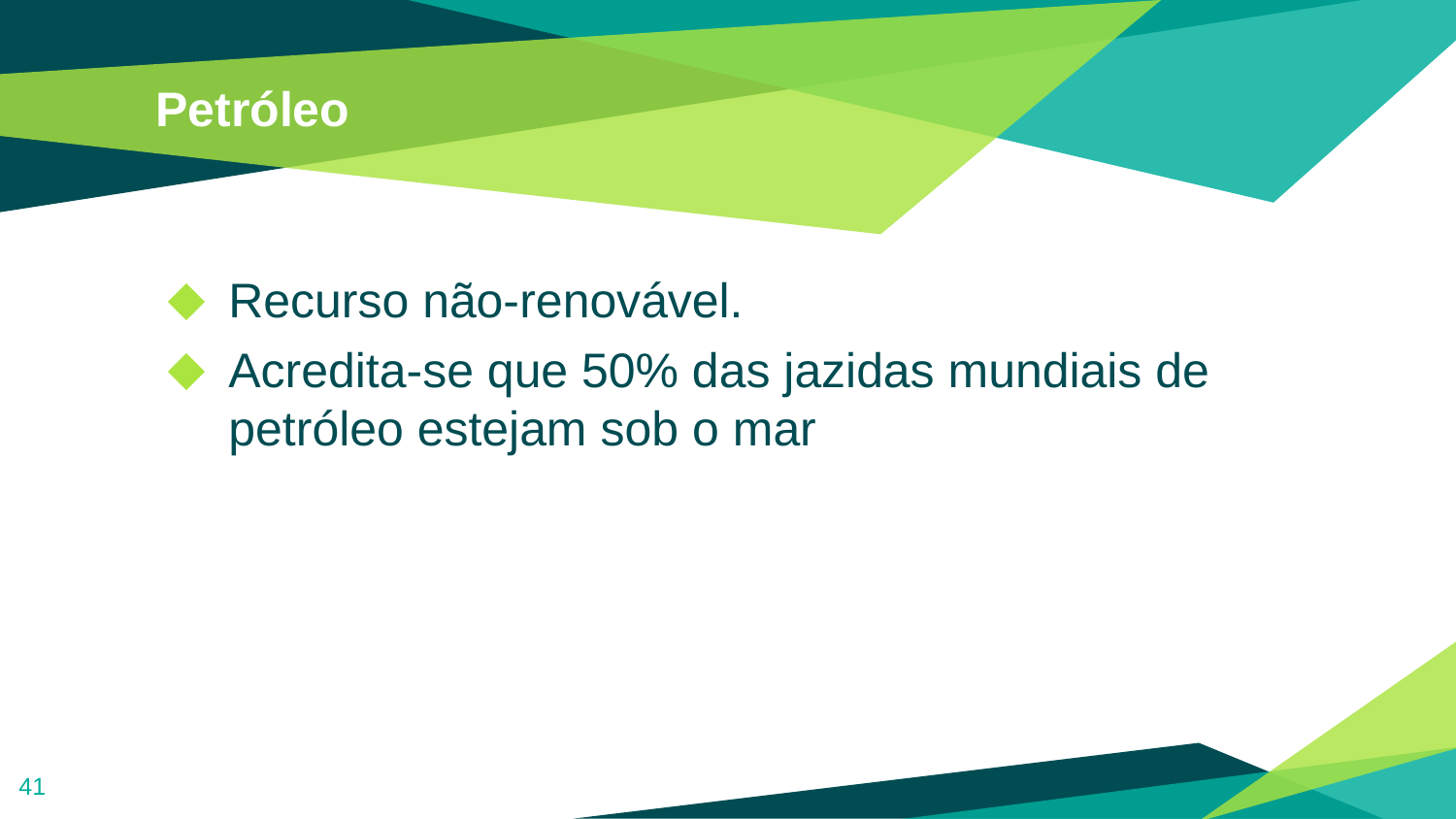

# Petróleo
Recurso não-renovável.
Acredita-se que 50% das jazidas mundiais de petróleo estejam sob o mar
41